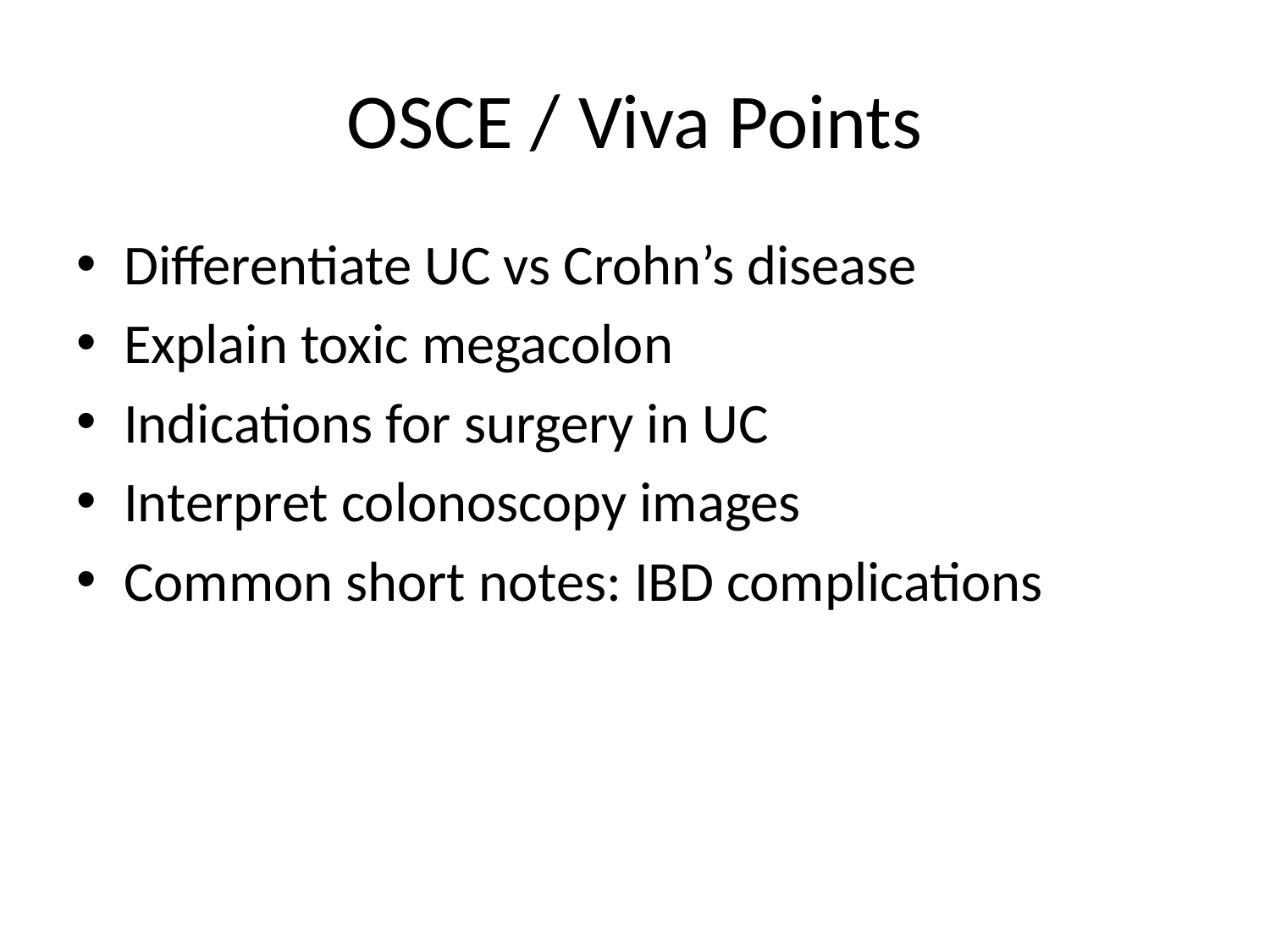

# OSCE / Viva Points
Differentiate UC vs Crohn’s disease
Explain toxic megacolon
Indications for surgery in UC
Interpret colonoscopy images
Common short notes: IBD complications